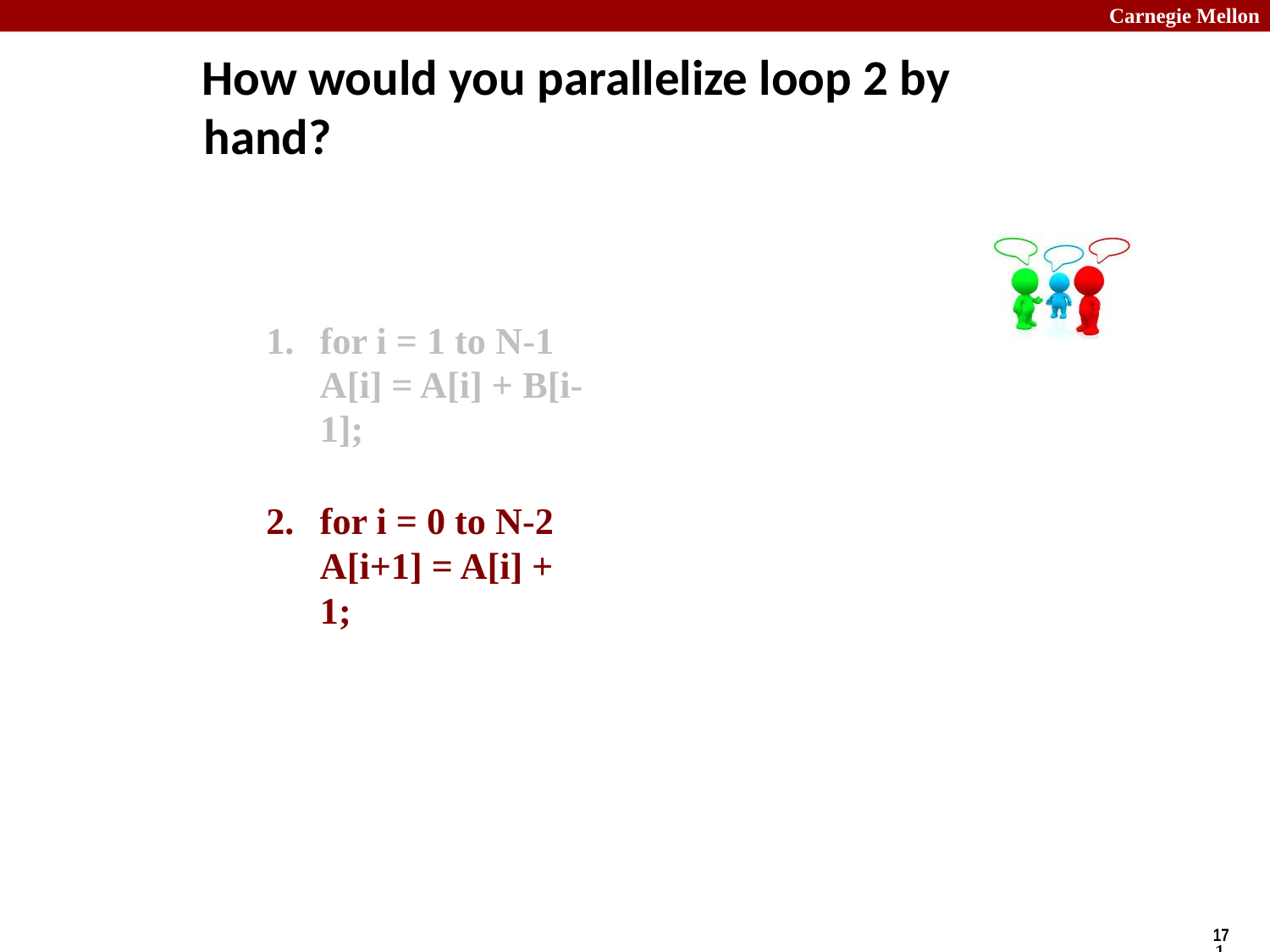

# How would you parallelize loop 2 by hand?

for i = 1 to N-1
A[i] = A[i] + B[i-1];

for i = 0 to N-2  A[i+1] = A[i] + 1;
17
Scott B. Baden / CSE 160 / Wi '16